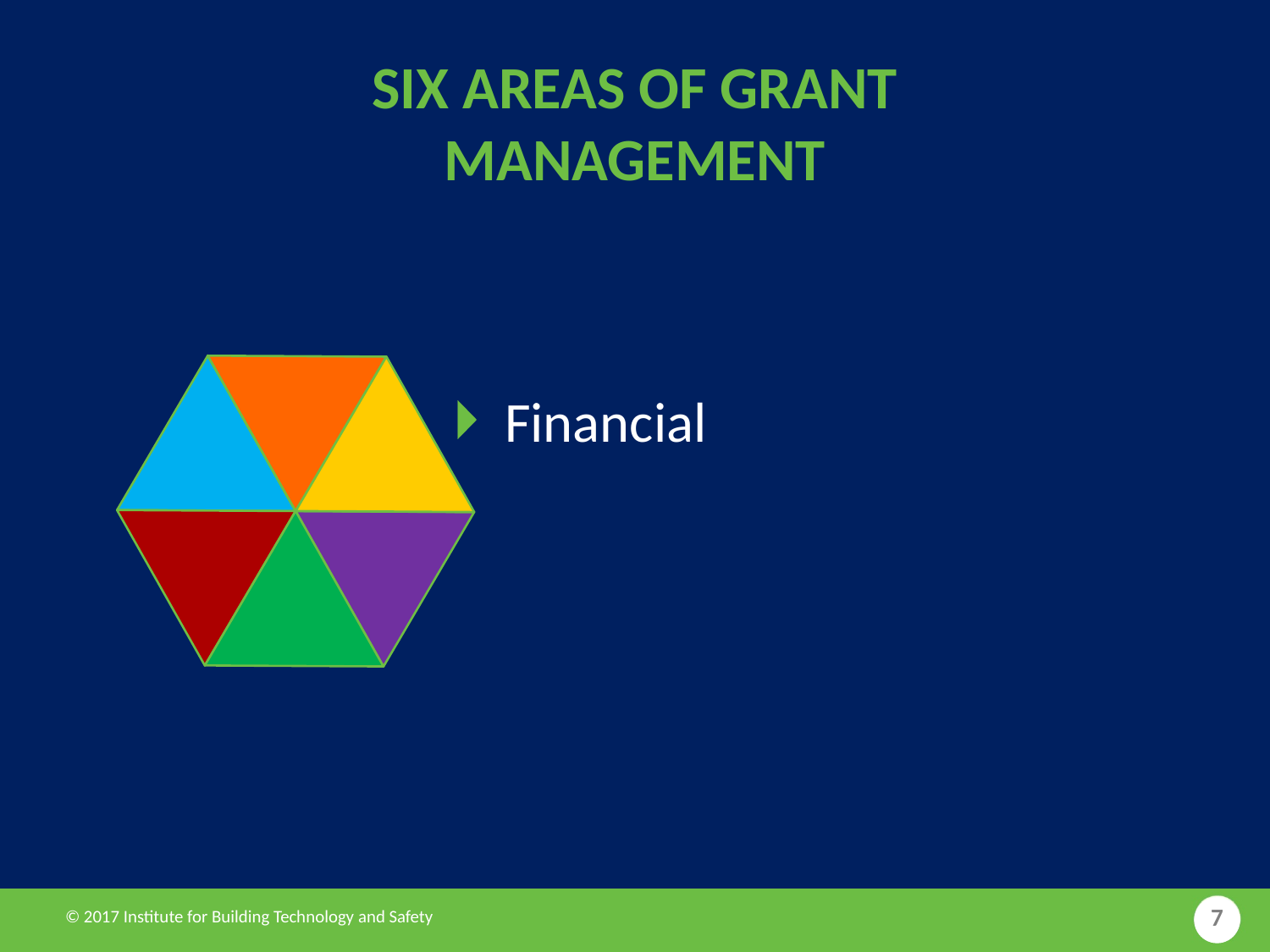

Six Areas of Grant Management
Building Department

Financial
Monitoring and Oversight
Special Requirements
Staffing
7